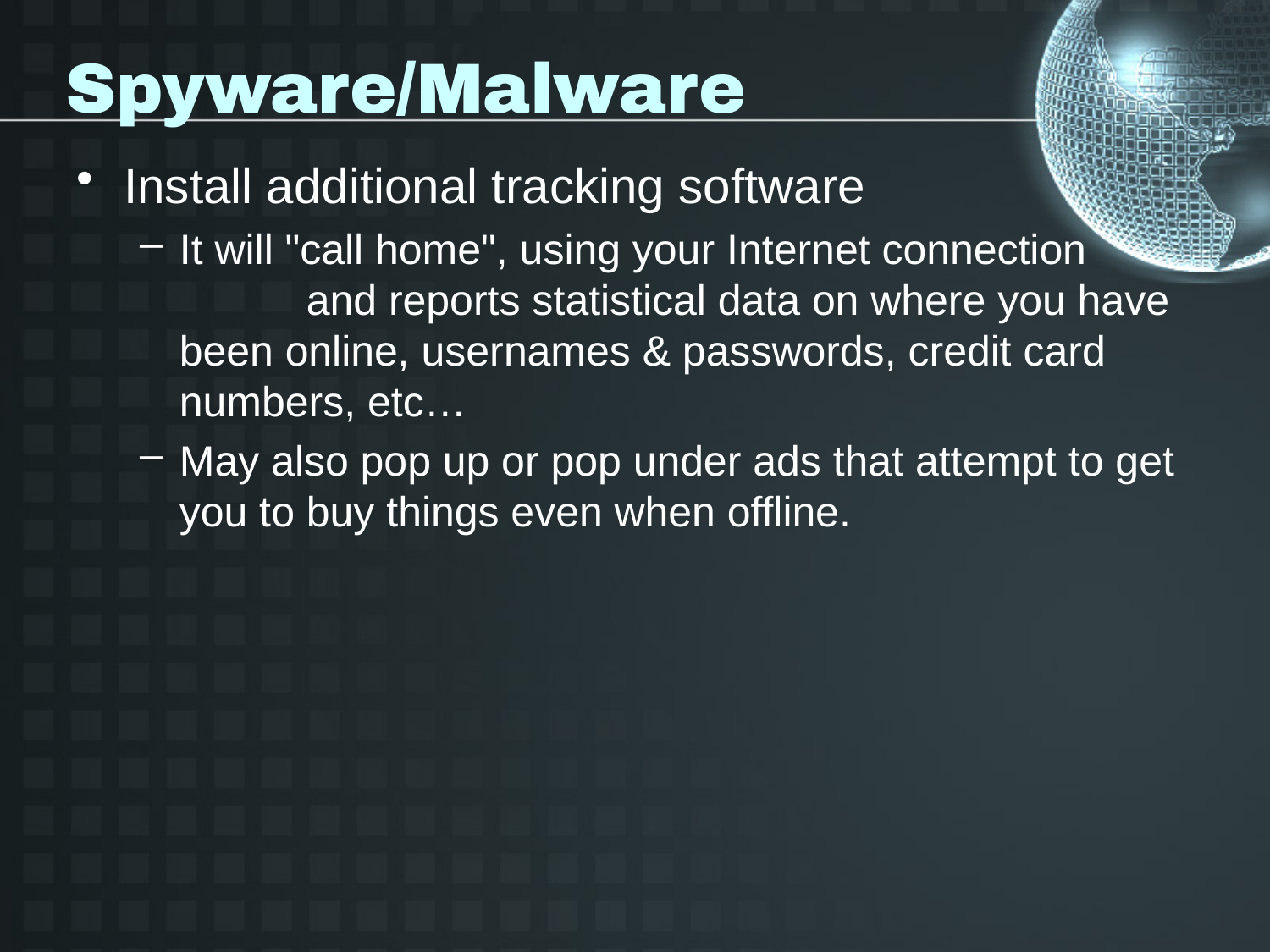

# Spyware/Malware
Install additional tracking software
It will "call home", using your Internet connection 	and reports statistical data on where you have been online, usernames & passwords, credit card numbers, etc…
May also pop up or pop under ads that attempt to get you to buy things even when offline.